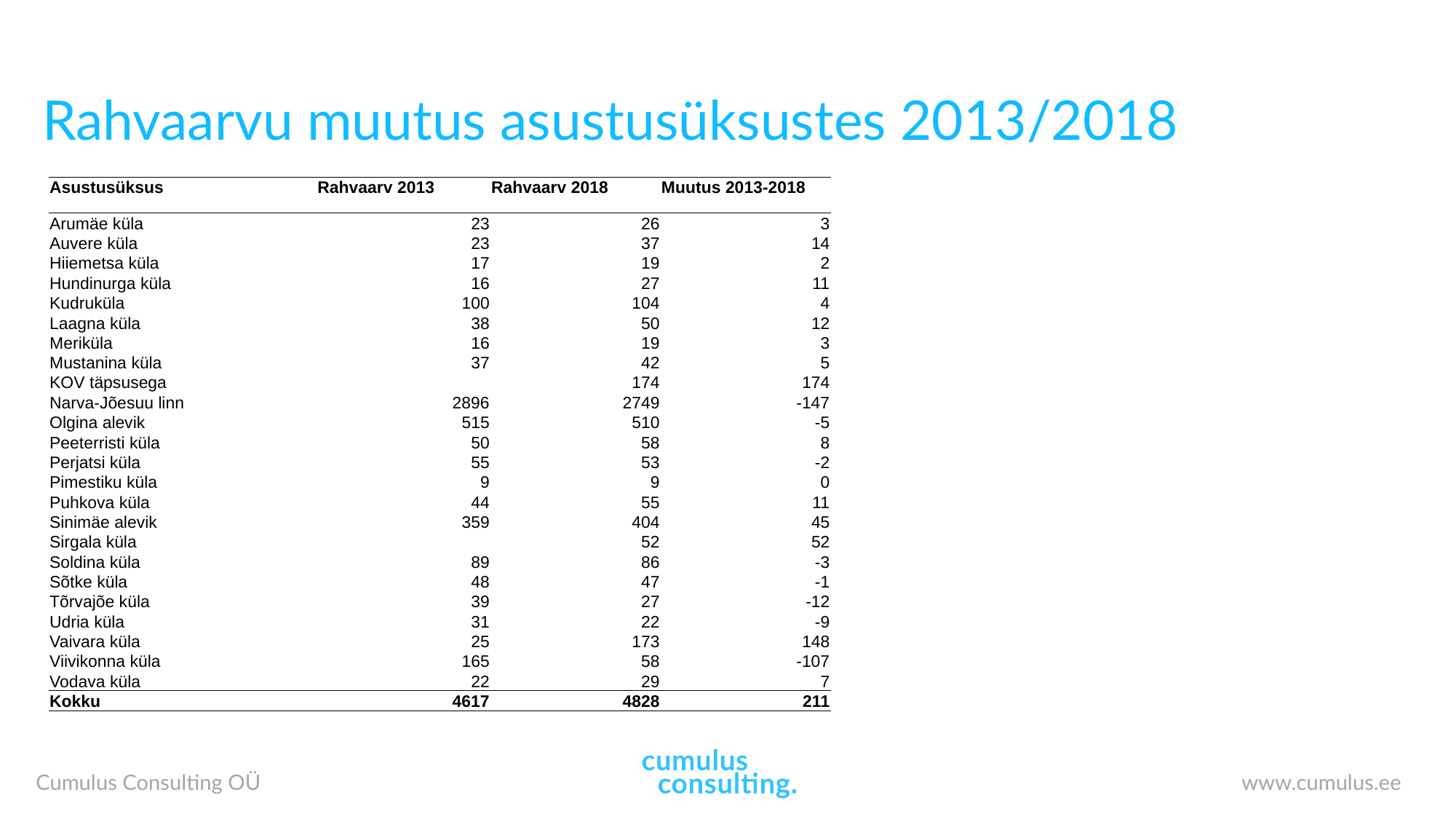

# Rahvaarvu muutus asustusüksustes 2013/2018
| Asustusüksus | Rahvaarv 2013 | Rahvaarv 2018 | Muutus 2013-2018 |
| --- | --- | --- | --- |
| Arumäe küla | 23 | 26 | 3 |
| Auvere küla | 23 | 37 | 14 |
| Hiiemetsa küla | 17 | 19 | 2 |
| Hundinurga küla | 16 | 27 | 11 |
| Kudruküla | 100 | 104 | 4 |
| Laagna küla | 38 | 50 | 12 |
| Meriküla | 16 | 19 | 3 |
| Mustanina küla | 37 | 42 | 5 |
| KOV täpsusega |  | 174 | 174 |
| Narva-Jõesuu linn | 2896 | 2749 | -147 |
| Olgina alevik | 515 | 510 | -5 |
| Peeterristi küla | 50 | 58 | 8 |
| Perjatsi küla | 55 | 53 | -2 |
| Pimestiku küla | 9 | 9 | 0 |
| Puhkova küla | 44 | 55 | 11 |
| Sinimäe alevik | 359 | 404 | 45 |
| Sirgala küla |  | 52 | 52 |
| Soldina küla | 89 | 86 | -3 |
| Sõtke küla | 48 | 47 | -1 |
| Tõrvajõe küla | 39 | 27 | -12 |
| Udria küla | 31 | 22 | -9 |
| Vaivara küla | 25 | 173 | 148 |
| Viivikonna küla | 165 | 58 | -107 |
| Vodava küla | 22 | 29 | 7 |
| Kokku | 4617 | 4828 | 211 |